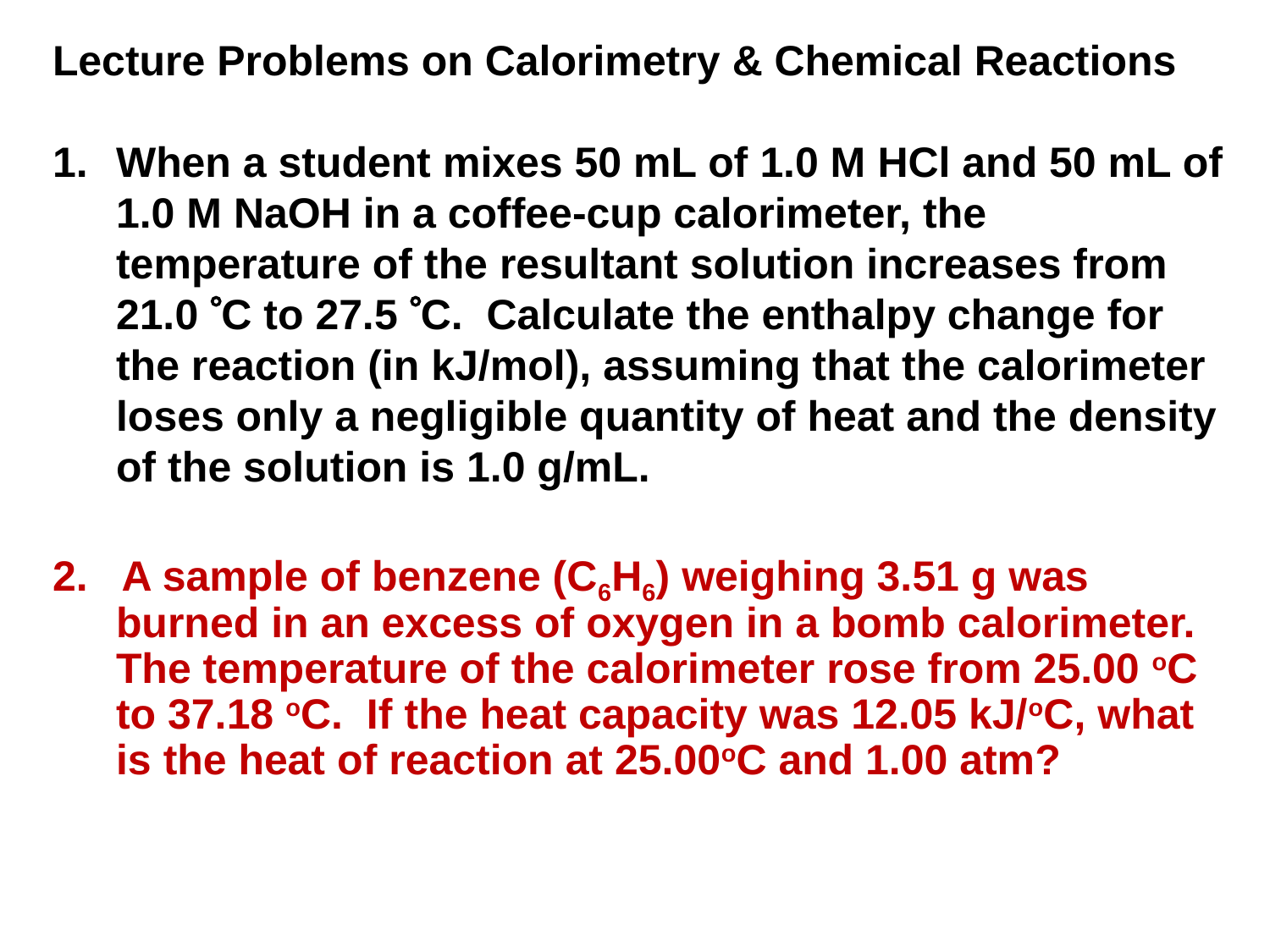

Lecture Problems on Calorimetry & Chemical Reactions

When a student mixes 50 mL of 1.0 M HCl and 50 mL of 1.0 M NaOH in a coffee-cup calorimeter, the temperature of the resultant solution increases from 21.0 °C to 27.5 °C.  Calculate the enthalpy change for the reaction (in kJ/mol), assuming that the calorimeter loses only a negligible quantity of heat and the density of the solution is 1.0 g/mL.

2.   A sample of benzene (C6H6) weighing 3.51 g was burned in an excess of oxygen in a bomb calorimeter.  The temperature of the calorimeter rose from 25.00 oC to 37.18 oC.  If the heat capacity was 12.05 kJ/oC, what is the heat of reaction at 25.00oC and 1.00 atm?